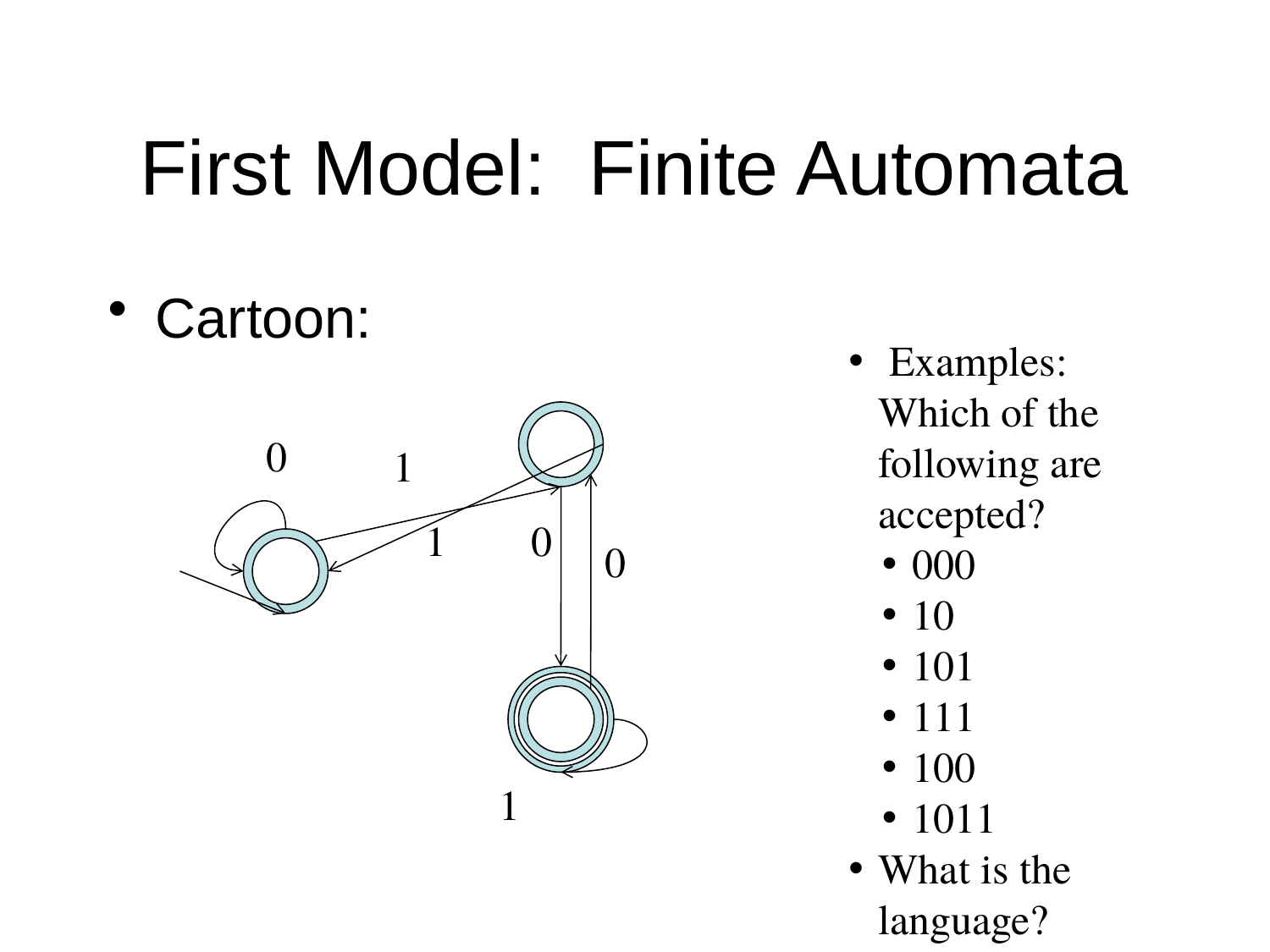

# First Model:  Finite Automata
Cartoon:
 Examples:  Which of the following are accepted?
000
10
101
111
100
1011
What is the language?

0
1
1
0

0

1